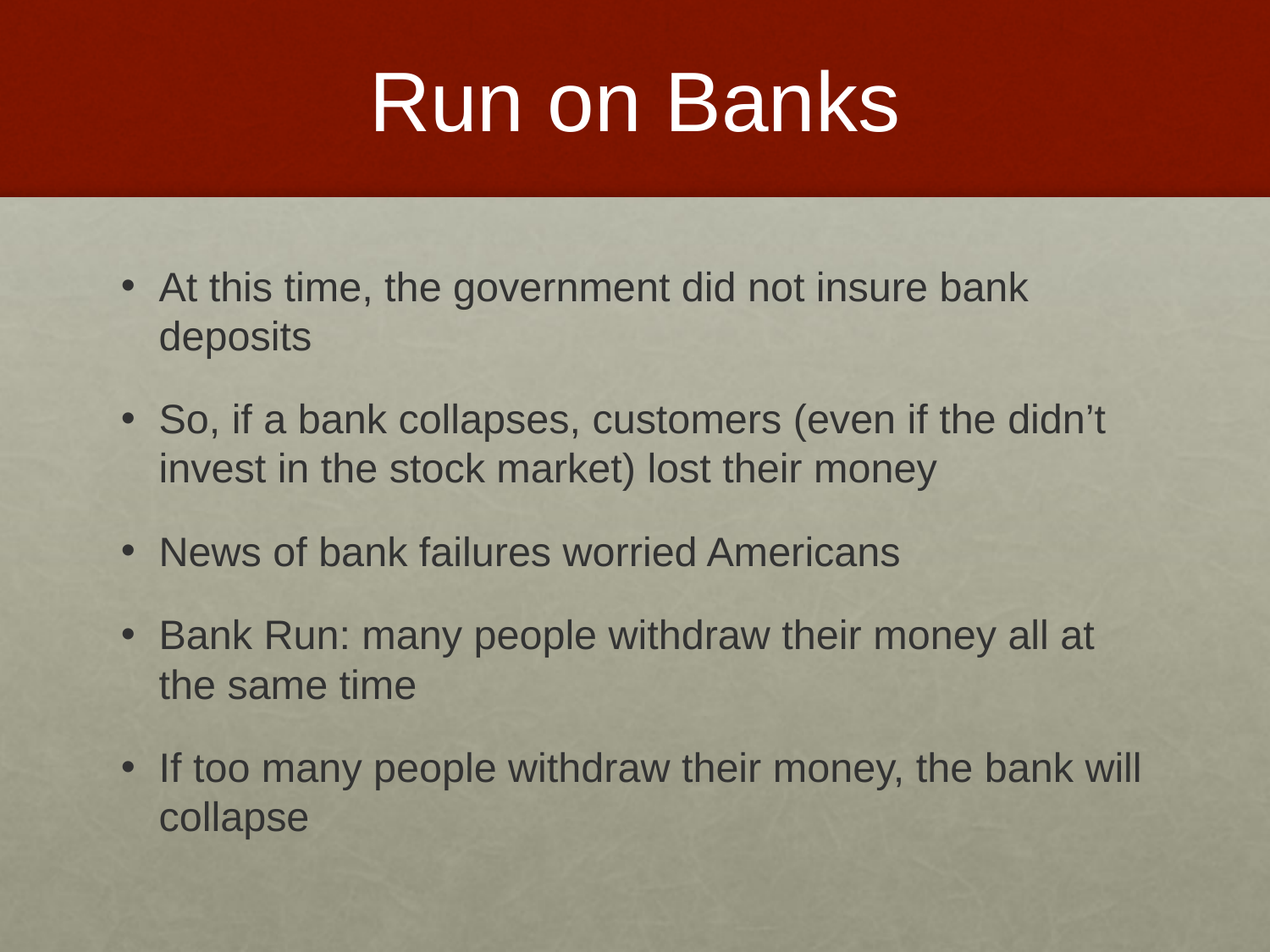

# Run on Banks
At this time, the government did not insure bank deposits
So, if a bank collapses, customers (even if the didn’t invest in the stock market) lost their money
News of bank failures worried Americans
Bank Run: many people withdraw their money all at the same time
If too many people withdraw their money, the bank will collapse